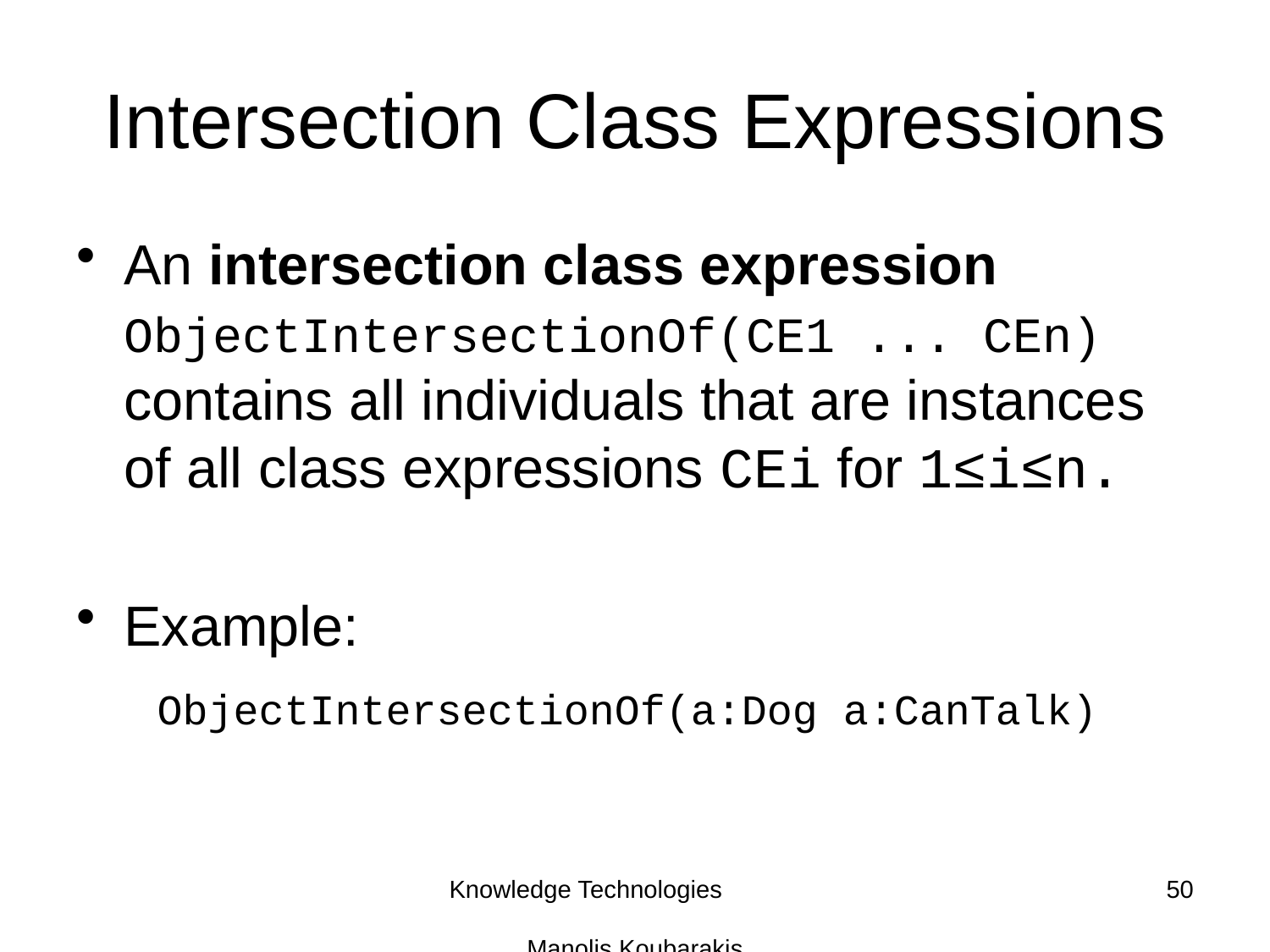

# Intersection Class Expressions
An intersection class expression ObjectIntersectionOf(CE1 ... CEn) contains all individuals that are instances of all class expressions CEi for 1≤i≤n.

Example:
ObjectIntersectionOf(a:Dog a:CanTalk)
Knowledge Technologies                                                             Manolis Koubarakis
50